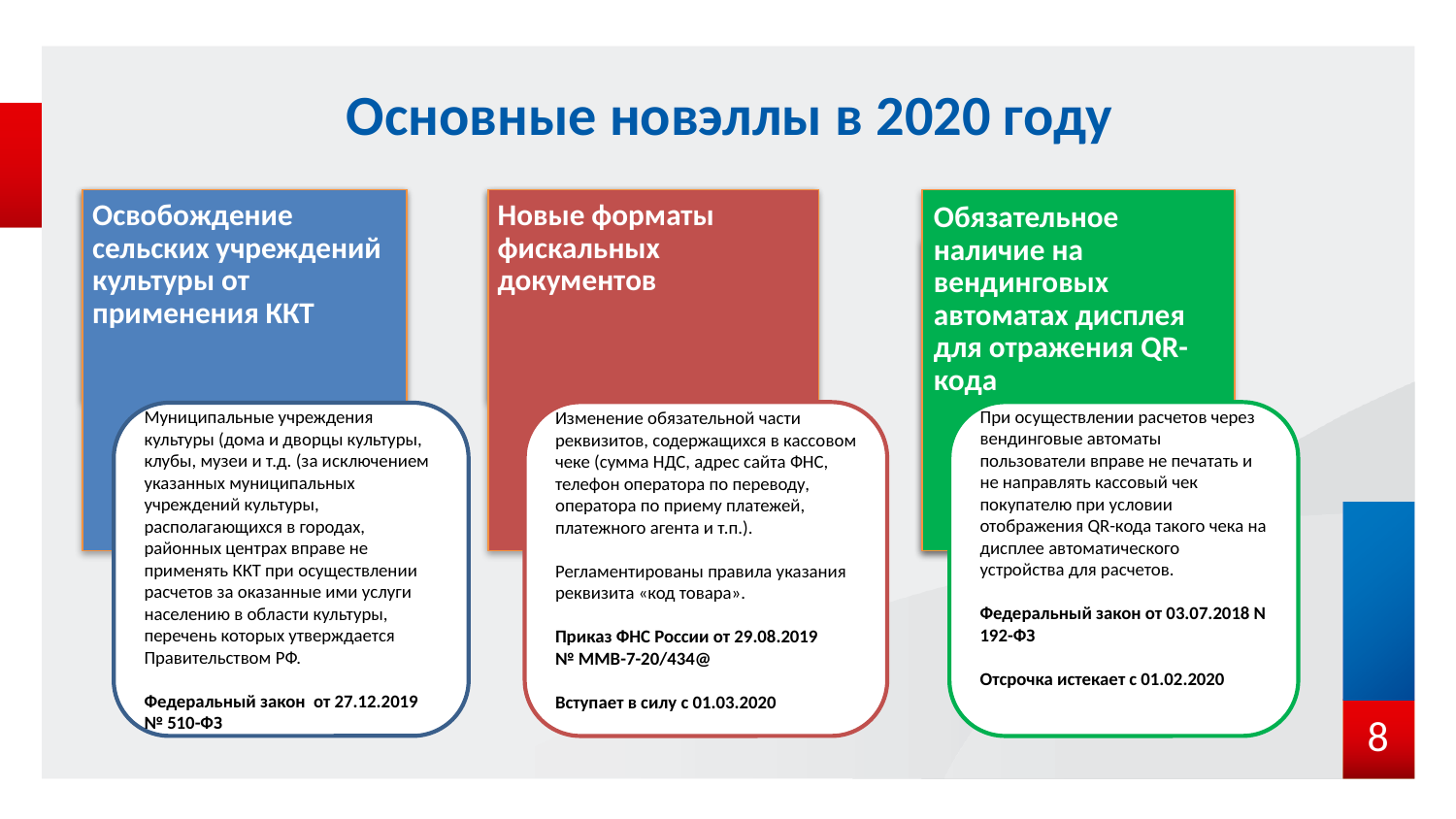

# Основные новэллы в 2020 году
Новые форматы фискальных документов

Освобождение сельских учреждений культуры от применения ККТ

Обязательное наличие на вендинговых автоматах дисплея для отражения QR-кода

При осуществлении расчетов через вендинговые автоматы пользователи вправе не печатать и не направлять кассовый чек покупателю при условии отображения QR-кода такого чека на дисплее автоматического устройства для расчетов.

Федеральный закон от 03.07.2018 N 192-ФЗ

Отсрочка истекает с 01.02.2020

Изменение обязательной части реквизитов, содержащихся в кассовом чеке (сумма НДС, адрес сайта ФНС, телефон оператора по переводу, оператора по приему платежей, платежного агента и т.п.).

Регламентированы правила указания реквизита «код товара».

Приказ ФНС России от 29.08.2019
№ ММВ-7-20/434@

Вступает в силу с 01.03.2020

Муниципальные учреждения культуры (дома и дворцы культуры, клубы, музеи и т.д. (за исключением указанных муниципальных учреждений культуры, располагающихся в городах, районных центрах вправе не применять ККТ при осуществлении расчетов за оказанные ими услуги населению в области культуры, перечень которых утверждается Правительством РФ.

Федеральный закон  от 27.12.2019 № 510-ФЗ
8